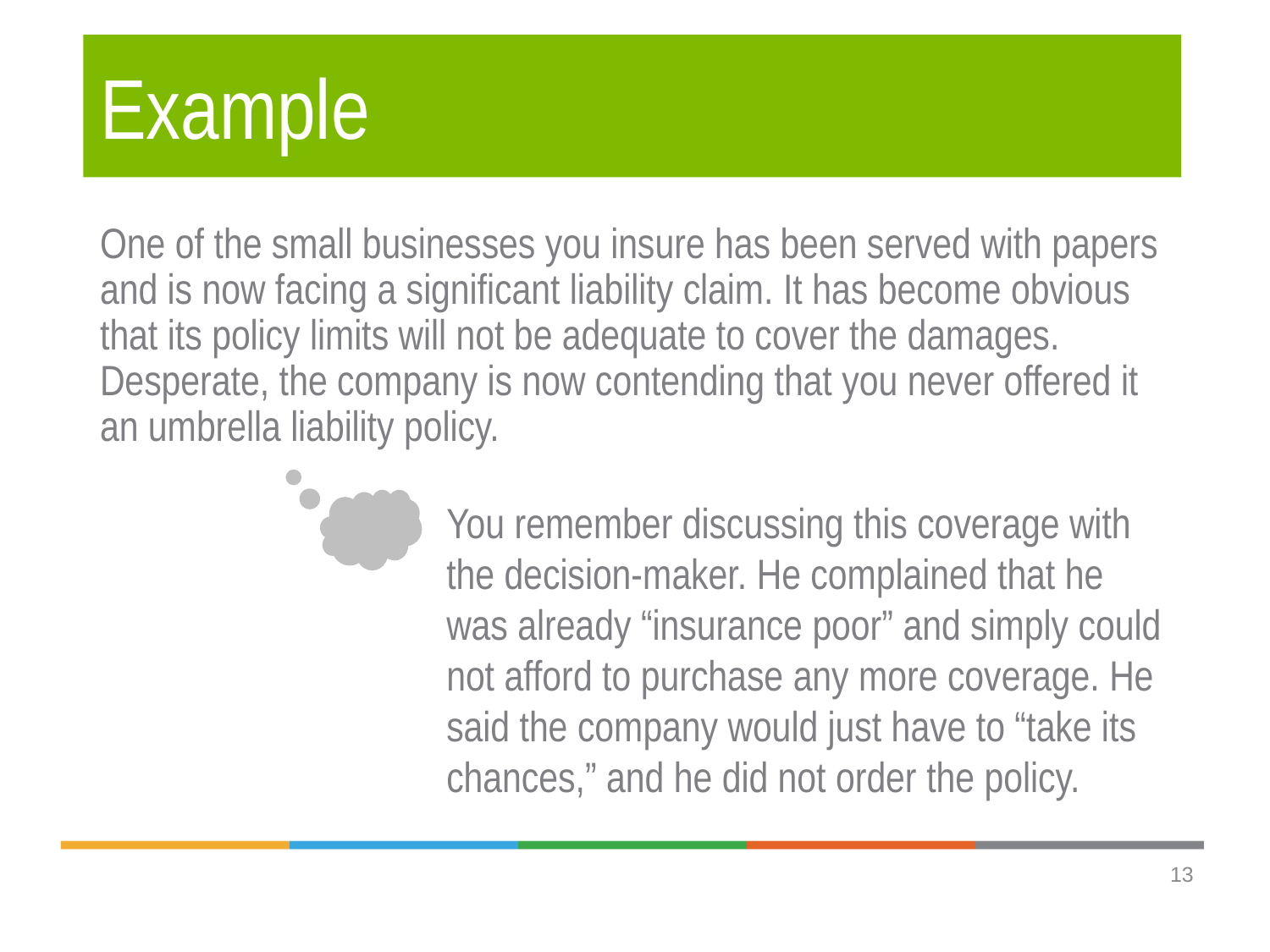

# Example
One of the small businesses you insure has been served with papers and is now facing a significant liability claim. It has become obvious that its policy limits will not be adequate to cover the damages. Desperate, the company is now contending that you never offered it an umbrella liability policy.

You remember discussing this coverage with the decision-maker. He complained that he was already “insurance poor” and simply could not afford to purchase any more coverage. He said the company would just have to “take its chances,” and he did not order the policy.